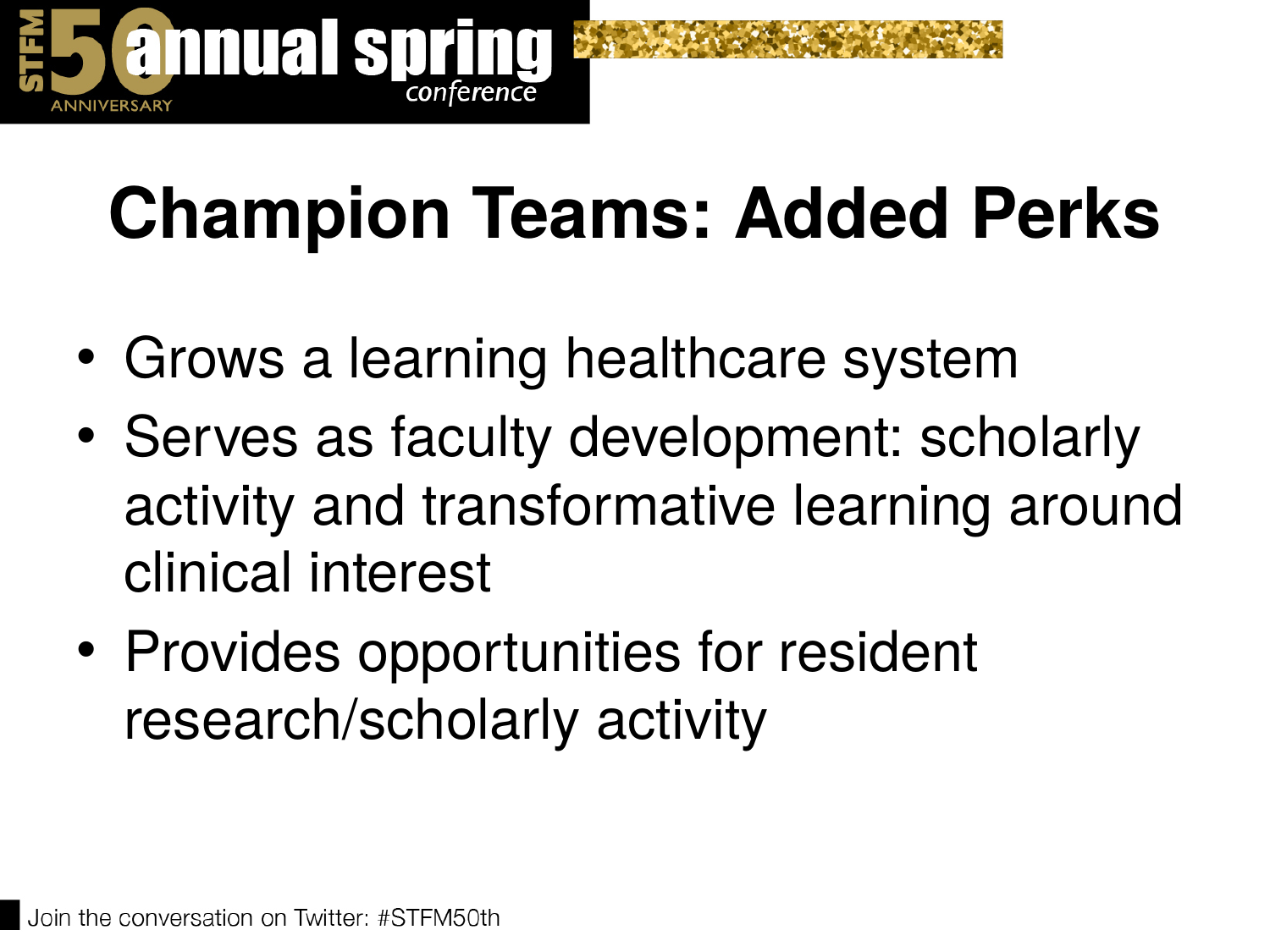

# Champion Teams: Added Perks
Grows a learning healthcare system
Serves as faculty development: scholarly activity and transformative learning around clinical interest
Provides opportunities for resident research/scholarly activity